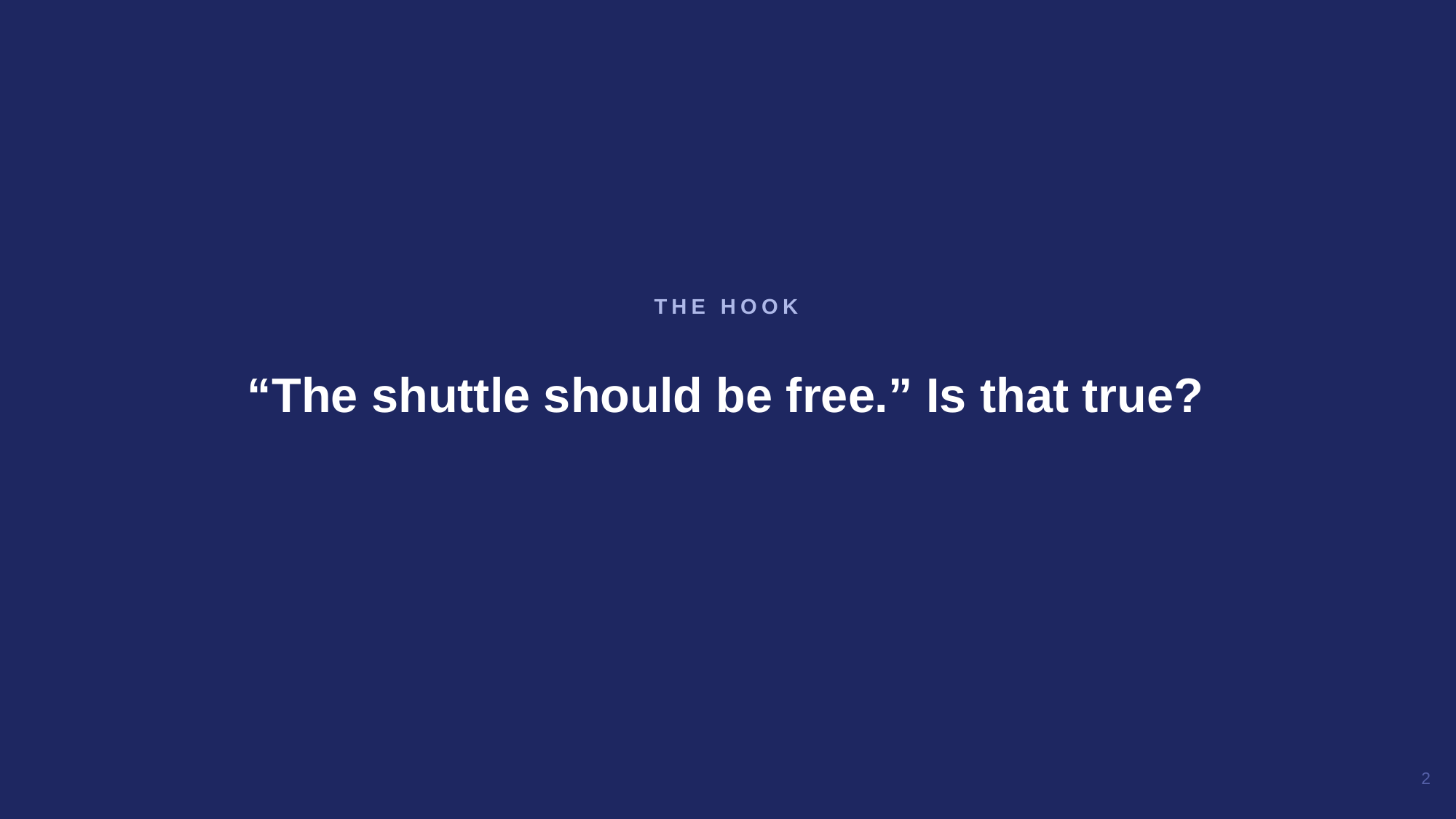

“The shuttle should be free.” Is that true?
THE HOOK
2